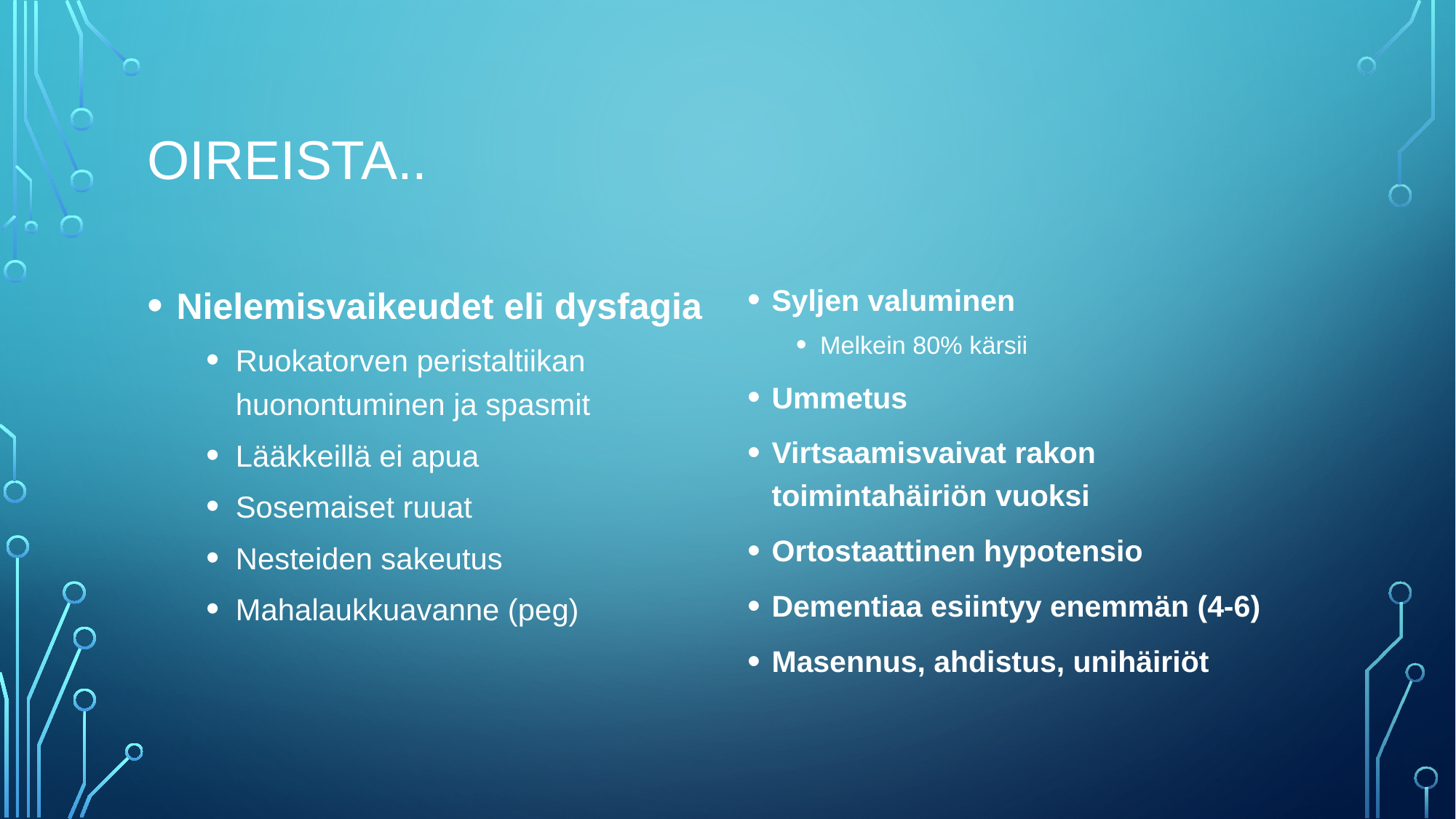

# Oireista..
Nielemisvaikeudet eli dysfagia
Ruokatorven peristaltiikan huonontuminen ja spasmit
Lääkkeillä ei apua
Sosemaiset ruuat
Nesteiden sakeutus
Mahalaukkuavanne (peg)
Syljen valuminen
Melkein 80% kärsii
Ummetus
Virtsaamisvaivat rakon toimintahäiriön vuoksi
Ortostaattinen hypotensio
Dementiaa esiintyy enemmän (4-6)
Masennus, ahdistus, unihäiriöt